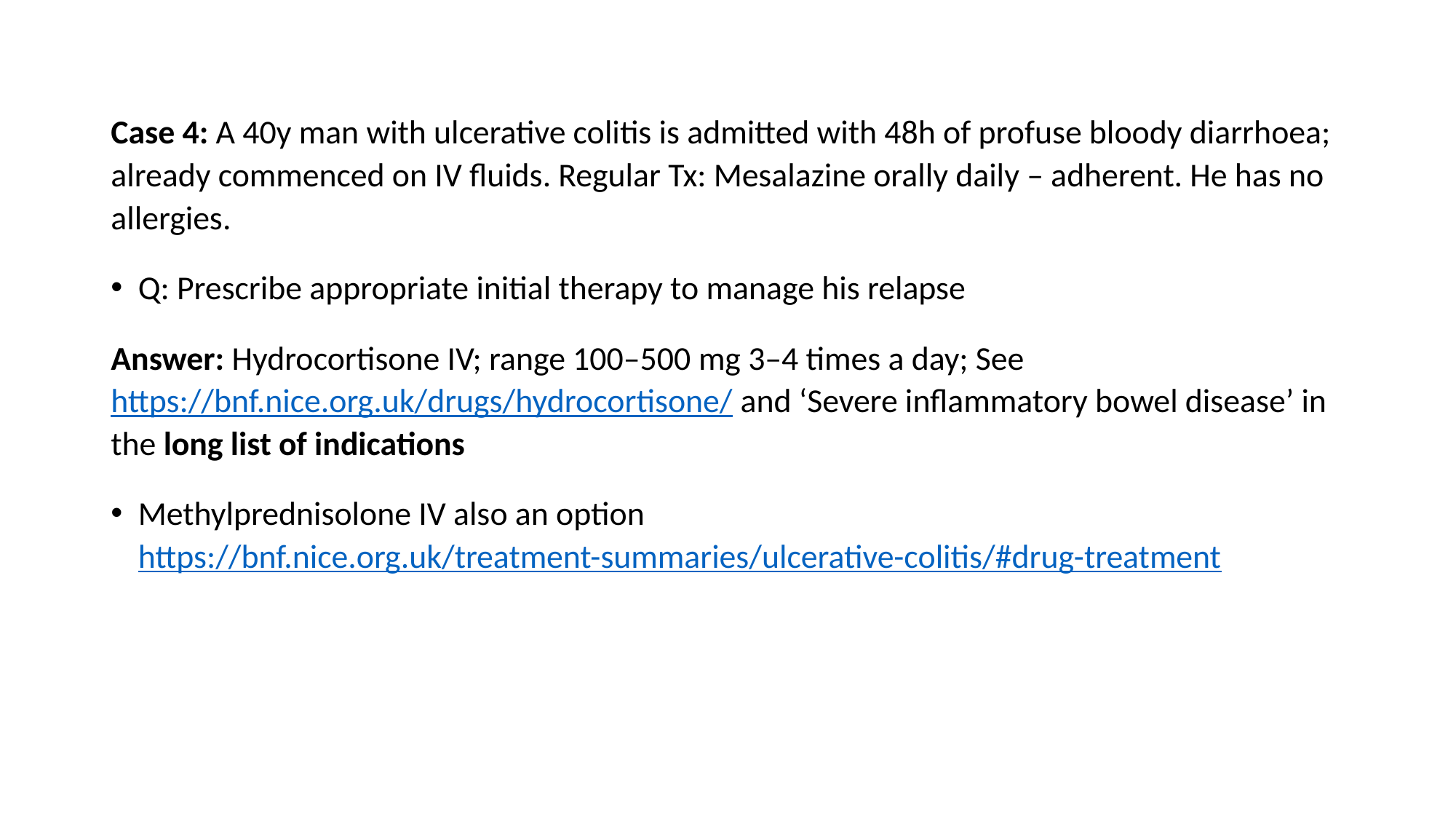

Case 4: A 40y man with ulcerative colitis is admitted with 48h of profuse bloody diarrhoea; already commenced on IV fluids. Regular Tx: Mesalazine orally daily – adherent. He has no allergies.
Q: Prescribe appropriate initial therapy to manage his relapse
Answer: Hydrocortisone IV; range 100–500 mg 3–4 times a day; See https://bnf.nice.org.uk/drugs/hydrocortisone/ and ‘Severe inflammatory bowel disease’ in the long list of indications
Methylprednisolone IV also an option https://bnf.nice.org.uk/treatment-summaries/ulcerative-colitis/#drug-treatment